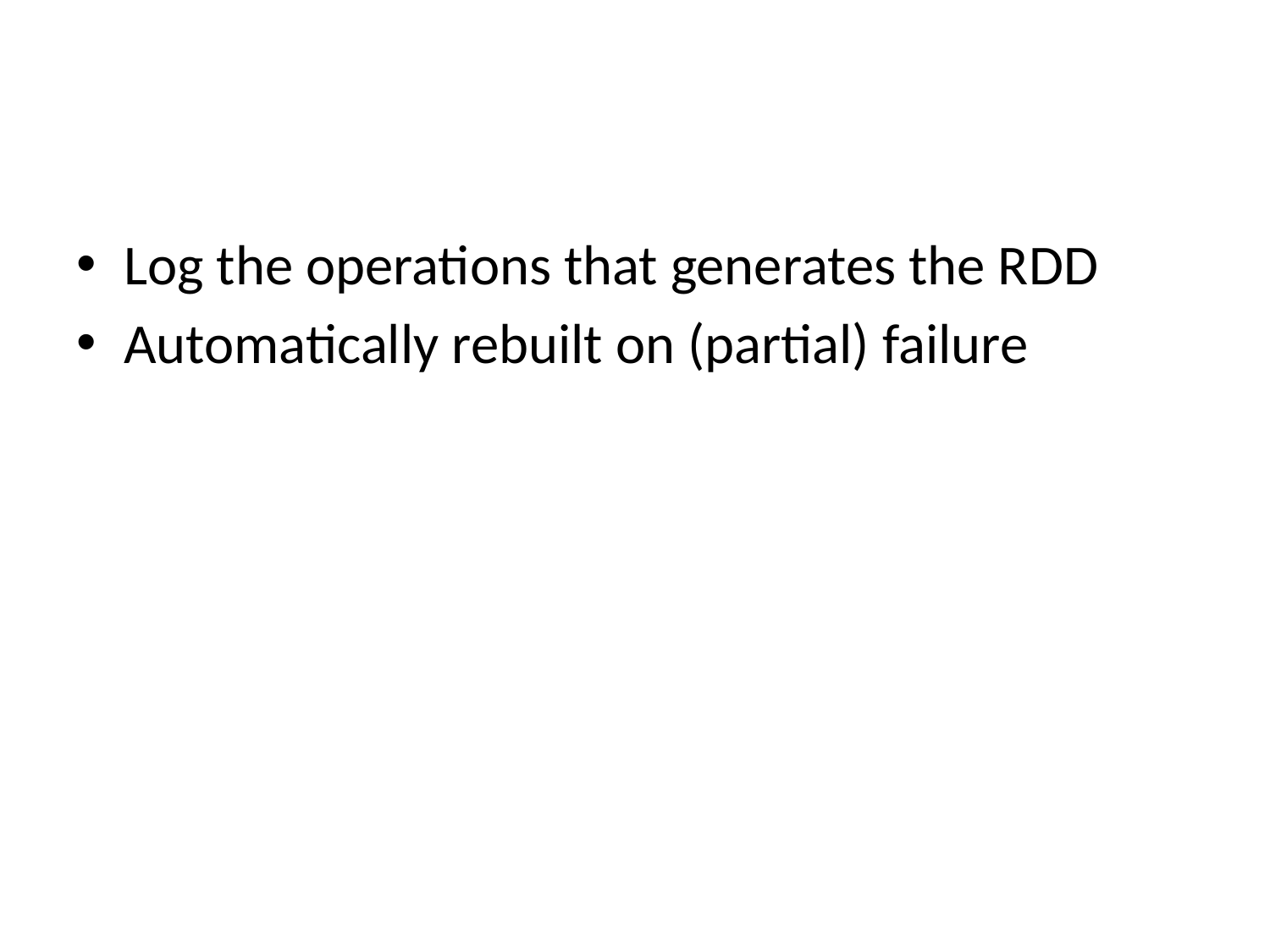

#
Log the operations that generates the RDD
Automatically rebuilt on (partial) failure